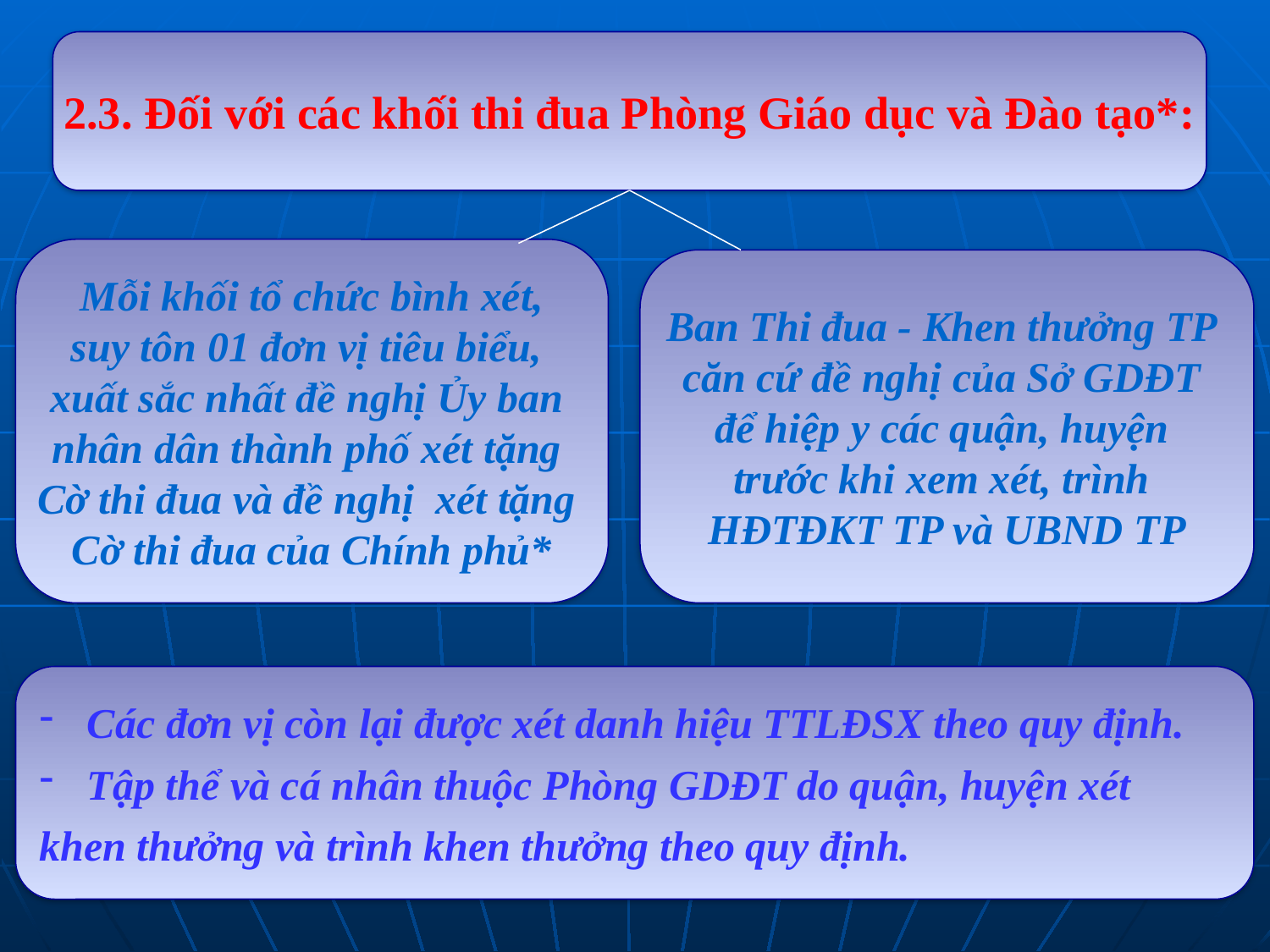

2.3. Đối với các khối thi đua Phòng Giáo dục và Đào tạo*:
Mỗi khối tổ chức bình xét,
suy tôn 01 đơn vị tiêu biểu,
xuất sắc nhất đề nghị Ủy ban
nhân dân thành phố xét tặng
Cờ thi đua và đề nghị  xét tặng
Cờ thi đua của Chính phủ*
Ban Thi đua - Khen thưởng TP
căn cứ đề nghị của Sở GDĐT
để hiệp y các quận, huyện
trước khi xem xét, trình
HĐTĐKT TP và UBND TP
Các đơn vị còn lại được xét danh hiệu TTLĐSX theo quy định.
Tập thể và cá nhân thuộc Phòng GDĐT do quận, huyện xét
khen thưởng và trình khen thưởng theo quy định.